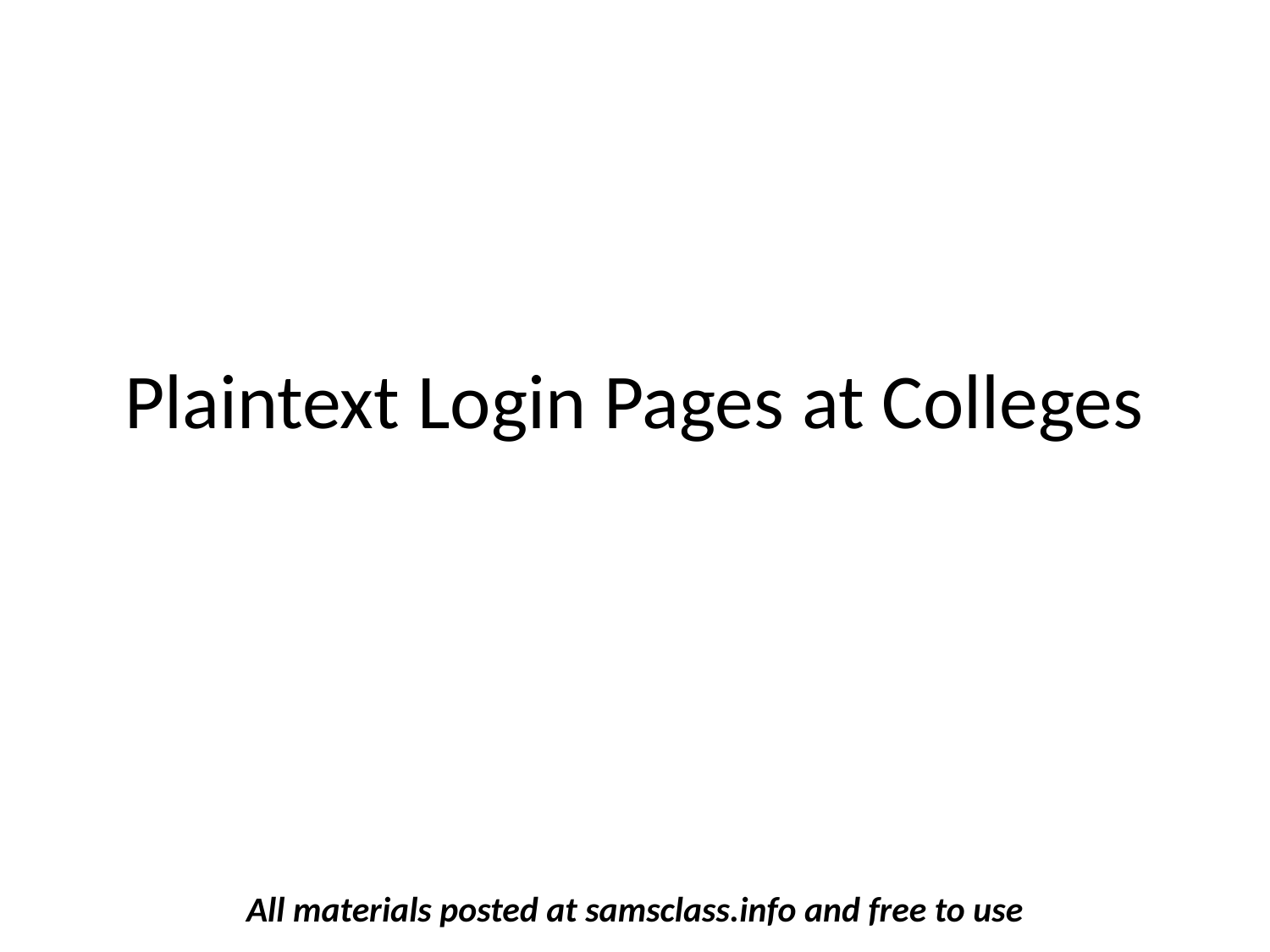

# Plaintext Login Pages at Colleges

All materials posted at samsclass.info and free to use